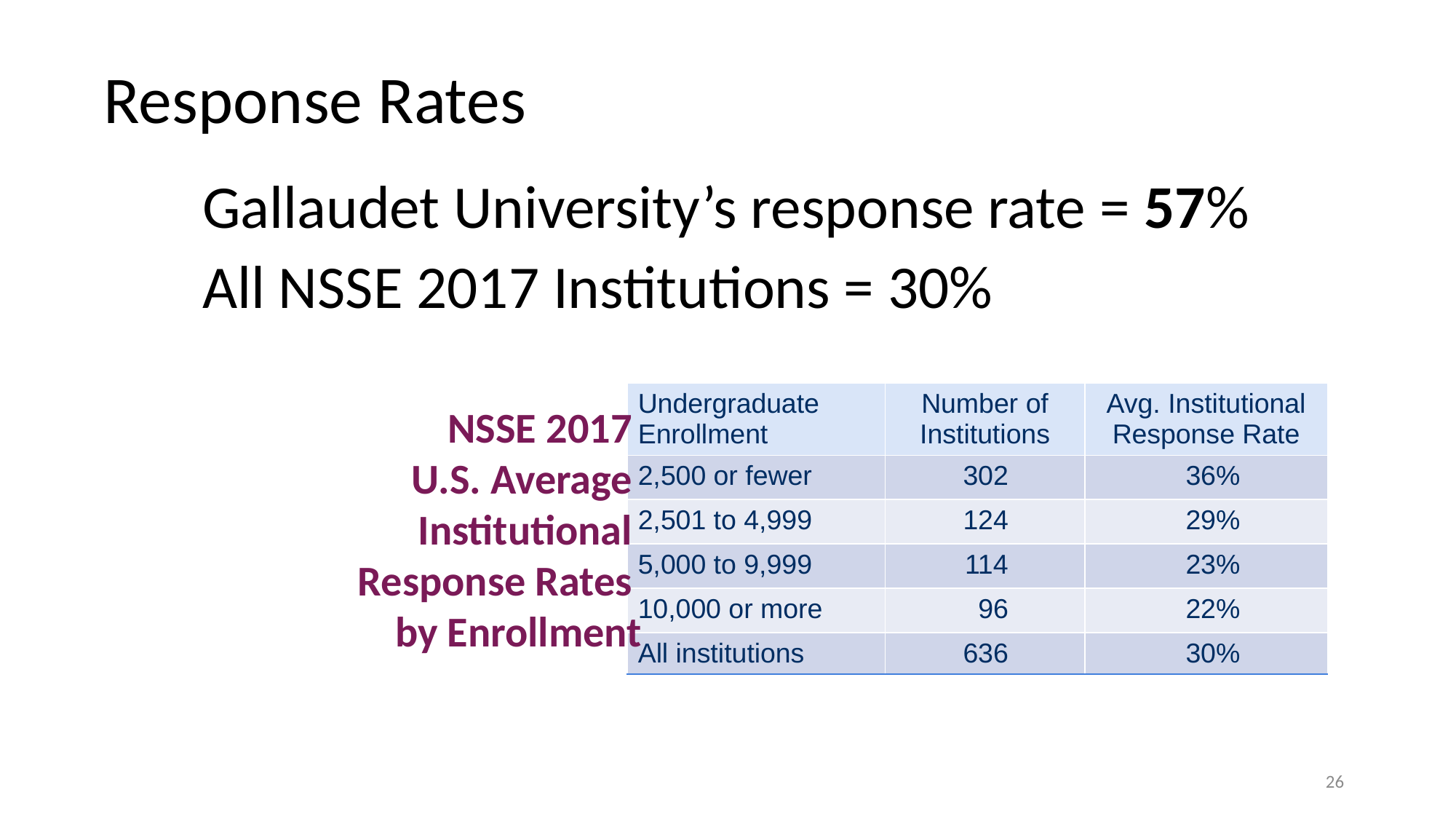

# Response Rates
	Gallaudet University’s response rate = 57%
	All NSSE 2017 Institutions = 30%
| Undergraduate Enrollment | Number of Institutions | Avg. Institutional Response Rate |
| --- | --- | --- |
| 2,500 or fewer | 302 | 36% |
| 2,501 to 4,999 | 124 | 29% |
| 5,000 to 9,999 | 114 | 23% |
| 10,000 or more | 96 | 22% |
| All institutions | 636 | 30% |
	NSSE 2017
	U.S. Average
	Institutional
	Response Rates
	by Enrollment

26